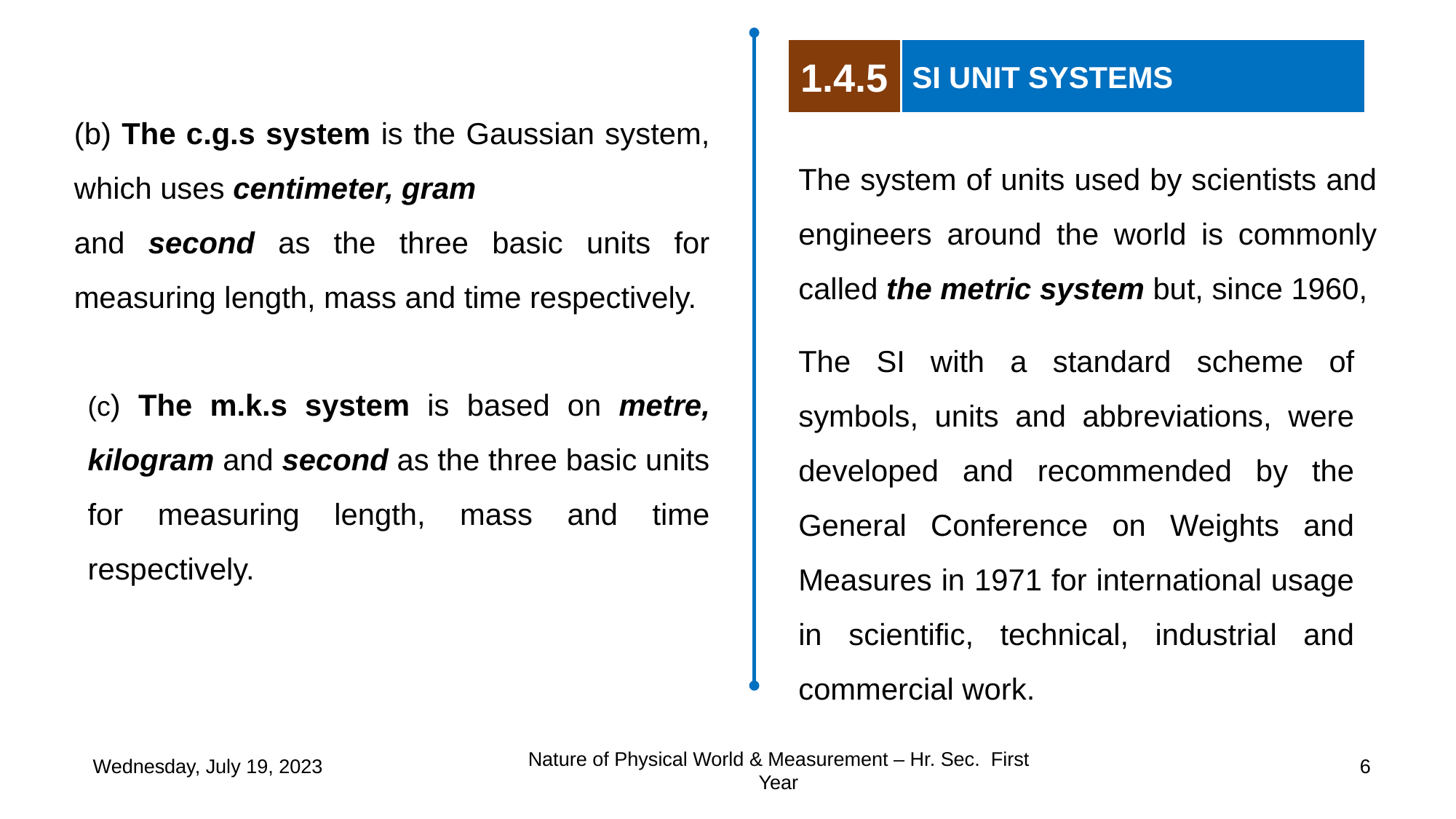

1.4.5
SI UNIT SYSTEMS
(b) The c.g.s system is the Gaussian system, which uses centimeter, gram
and second as the three basic units for measuring length, mass and time respectively.
The system of units used by scientists and engineers around the world is commonly called the metric system but, since 1960,
The SI with a standard scheme of symbols, units and abbreviations, were developed and recommended by the General Conference on Weights and Measures in 1971 for international usage in scientific, technical, industrial and commercial work.

(c) The m.k.s system is based on metre, kilogram and second as the three basic units for measuring length, mass and time respectively.
Wednesday, July 19, 2023
6
Nature of Physical World & Measurement – Hr. Sec.  First Year
(c) Shanthimalai Trust 2023
6